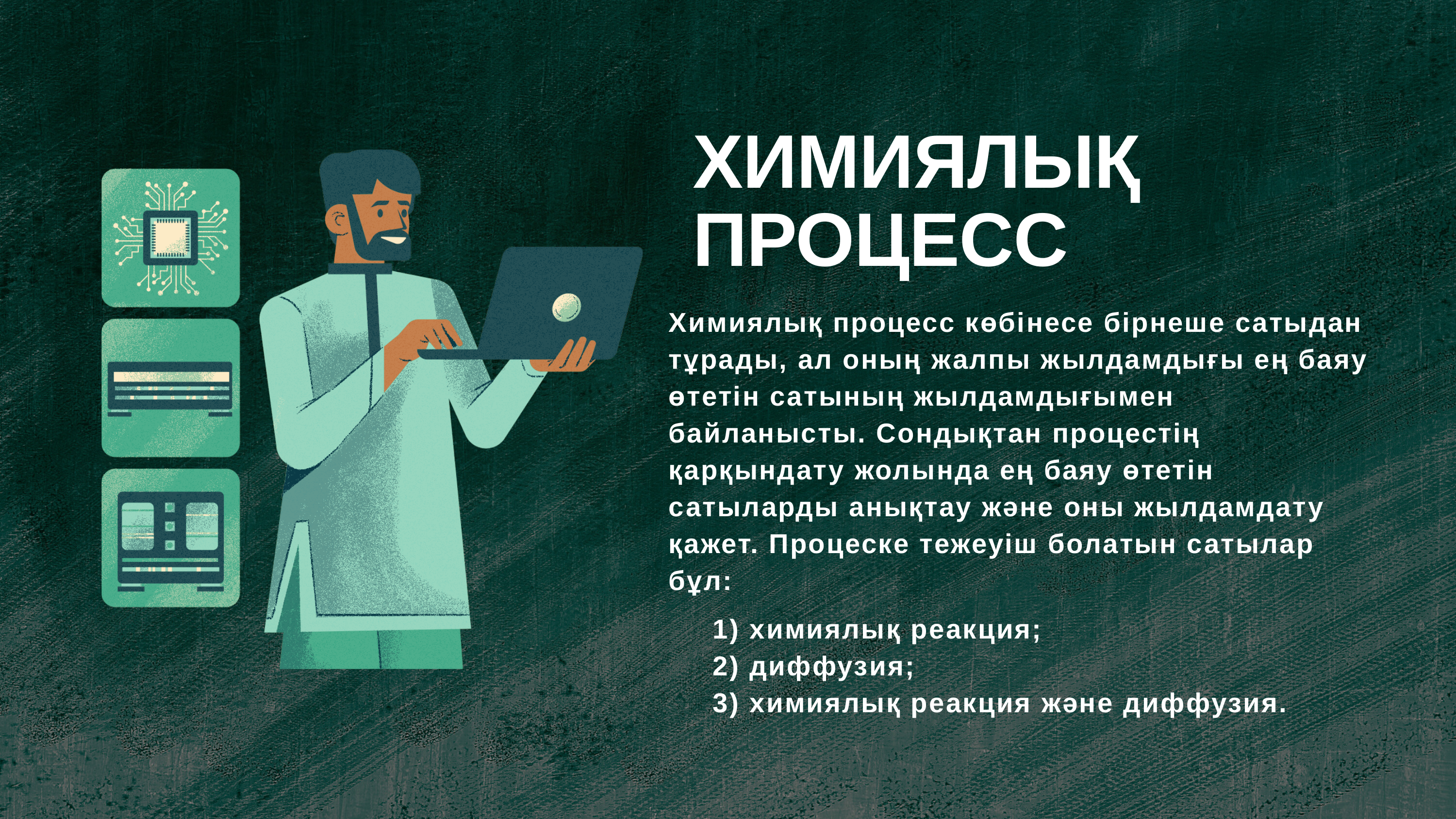

ХИМИЯЛЫҚ ПРОЦЕСС

Химиялық процесс көбінесе бірнеше сатыдан тұрады, ал оның жалпы жылдамдығы ең баяу өтетін сатының жылдамдығымен байланысты. Сондықтан процестің қарқындату жолында ең баяу өтетін сатыларды анықтау және оны жылдамдату қажет. Процеске тежеуіш болатын сатылар бұл:
 1) химиялық реакция;
 2) диффузия;
 3) химиялық реакция және диффузия.